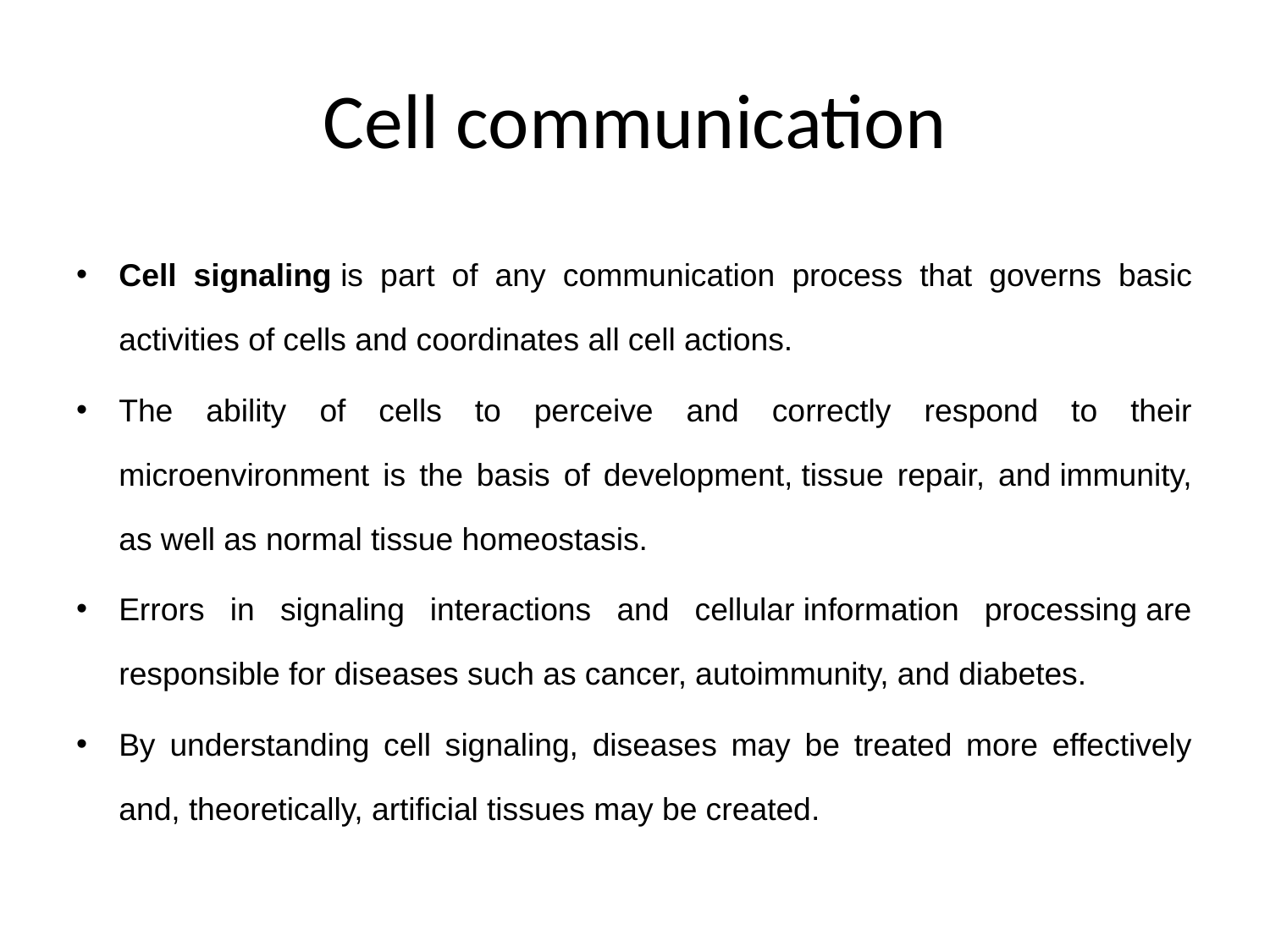

# Cell communication
Cell signaling is part of any communication process that governs basic activities of cells and coordinates all cell actions.
The ability of cells to perceive and correctly respond to their microenvironment is the basis of development, tissue repair, and immunity, as well as normal tissue homeostasis.
Errors in signaling interactions and cellular information processing are responsible for diseases such as cancer, autoimmunity, and diabetes.
By understanding cell signaling, diseases may be treated more effectively and, theoretically, artificial tissues may be created.